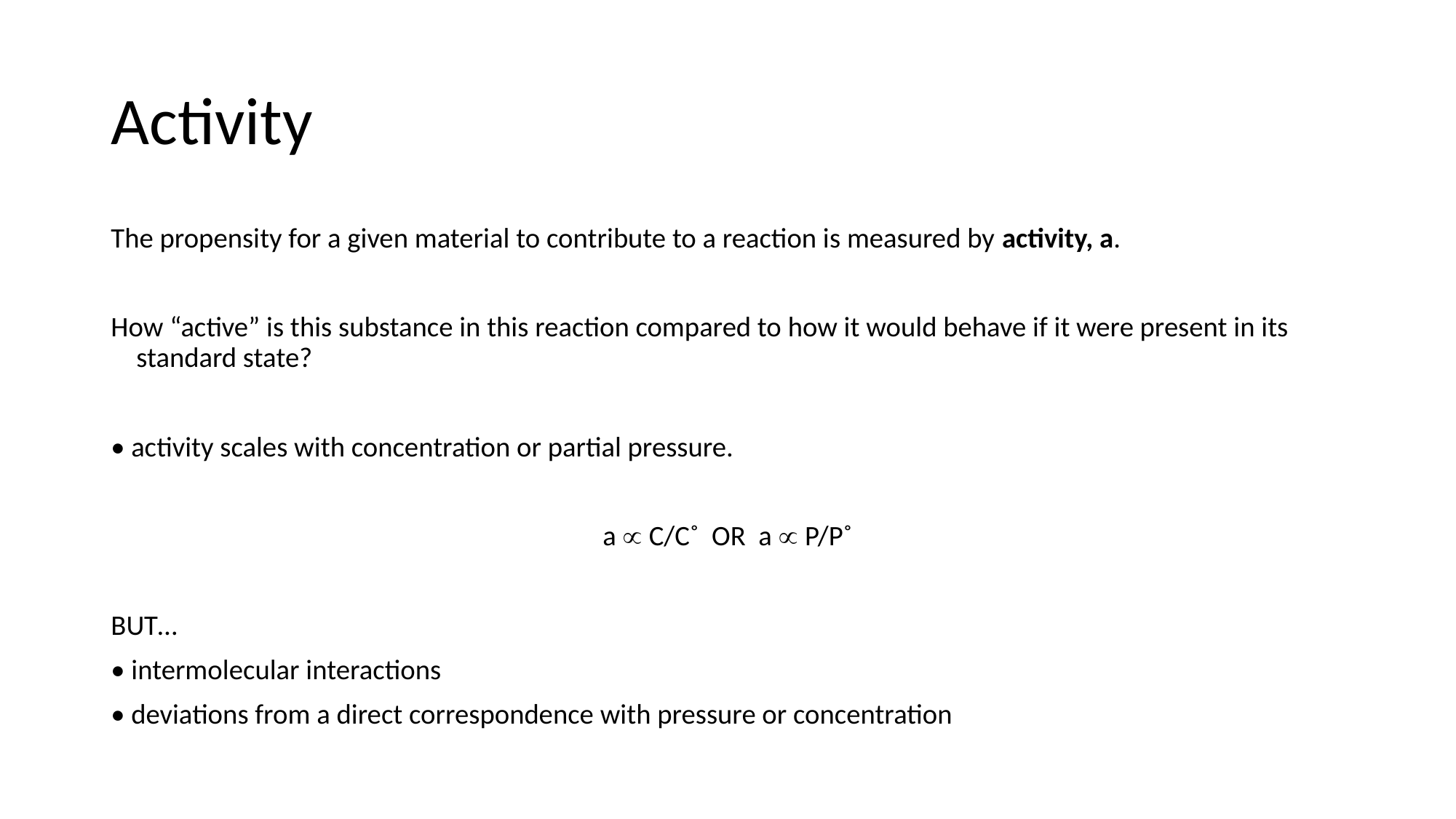

# Activity
The propensity for a given material to contribute to a reaction is measured by activity, a.

How “active” is this substance in this reaction compared to how it would behave if it were present in its standard state?

• activity scales with concentration or partial pressure.

a ∝ C/C˚  OR  a ∝ P/P˚

BUT…
• intermolecular interactions
• deviations from a direct correspondence with pressure or concentration